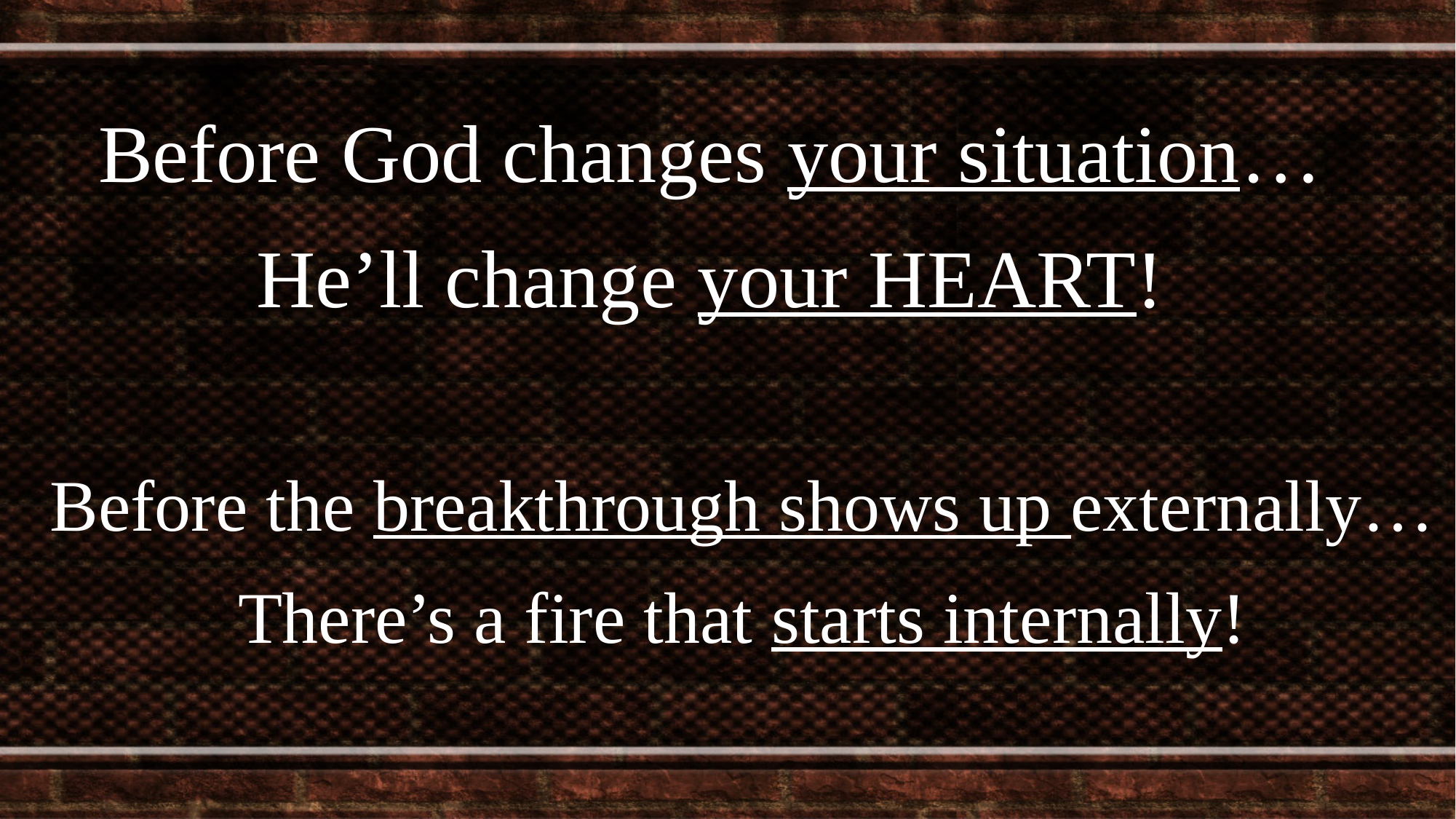

Before God changes your situation…
He’ll change your HEART!
Before the breakthrough shows up externally…
There’s a fire that starts internally!